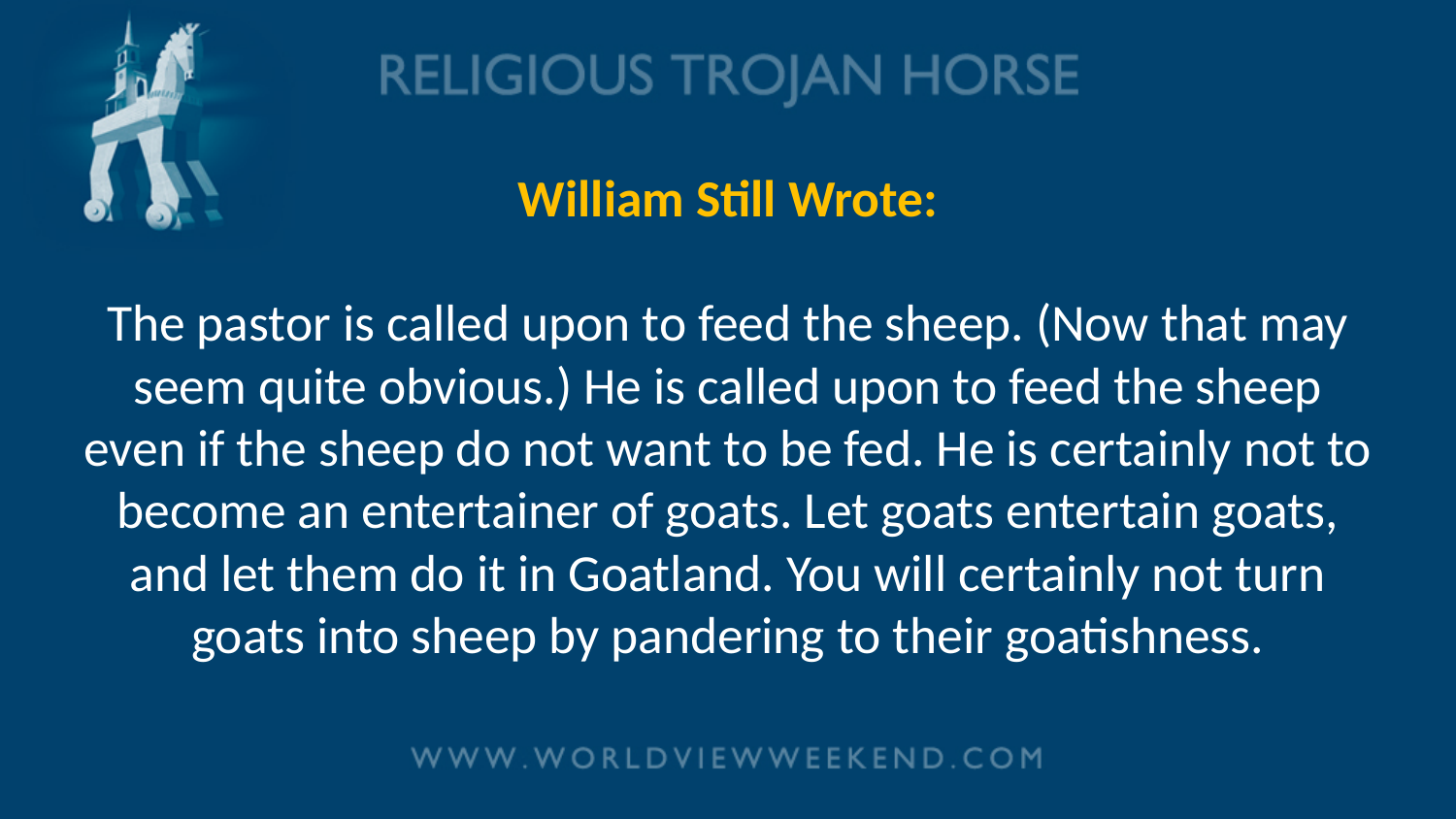

# William Still Wrote: The pastor is called upon to feed the sheep. (Now that may seem quite obvious.) He is called upon to feed the sheep even if the sheep do not want to be fed. He is certainly not to become an entertainer of goats. Let goats entertain goats, and let them do it in Goatland. You will certainly not turn goats into sheep by pandering to their goatishness.